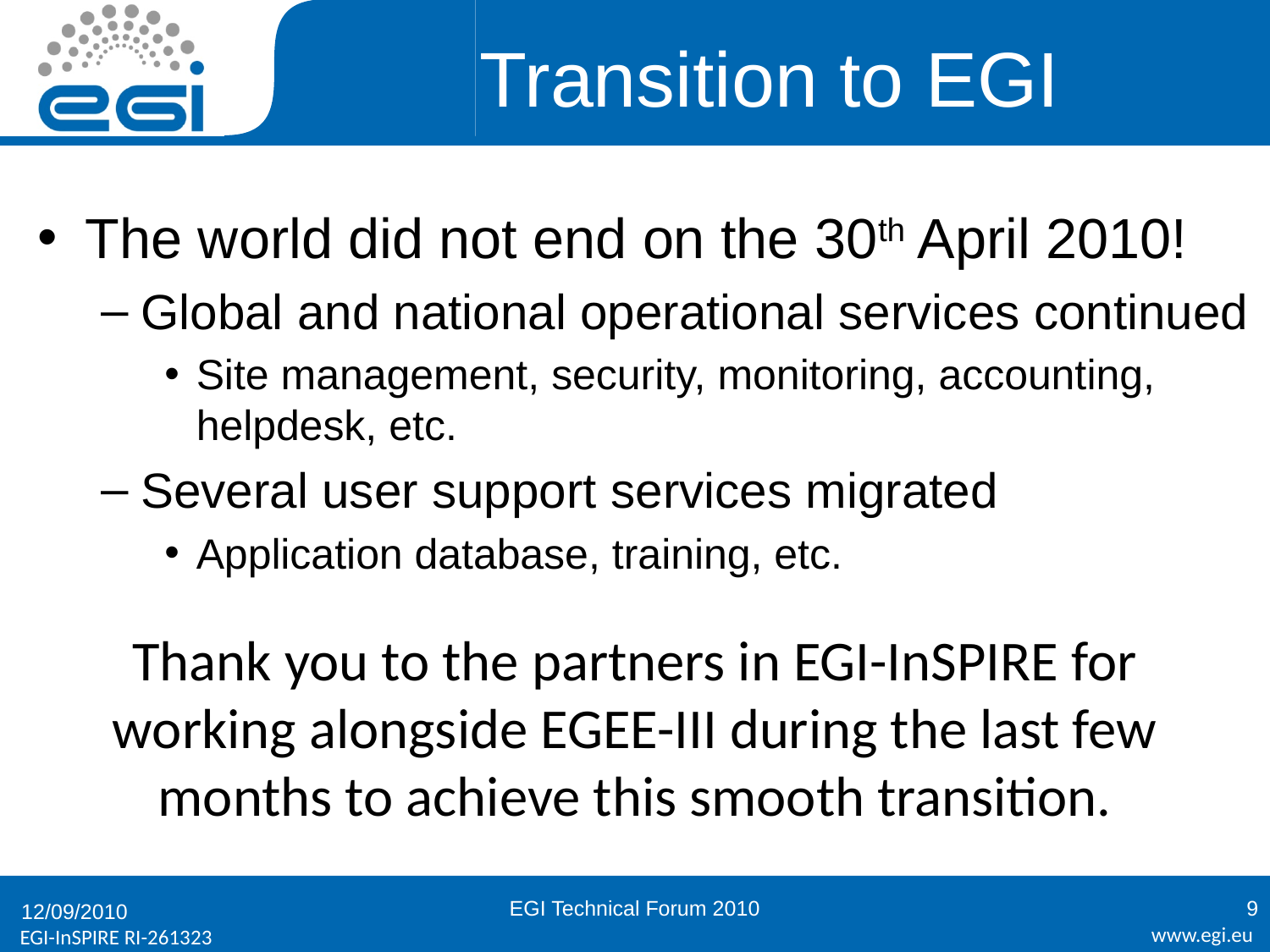

# Transition to EGI
The world did not end on the 30th April 2010!
Global and national operational services continued
Site management, security, monitoring, accounting, helpdesk, etc.
Several user support services migrated
Application database, training, etc.

Thank you to the partners in EGI-InSPIRE for working alongside EGEE-III during the last few months to achieve this smooth transition.
EGI Technical Forum 2010
9
12/09/2010